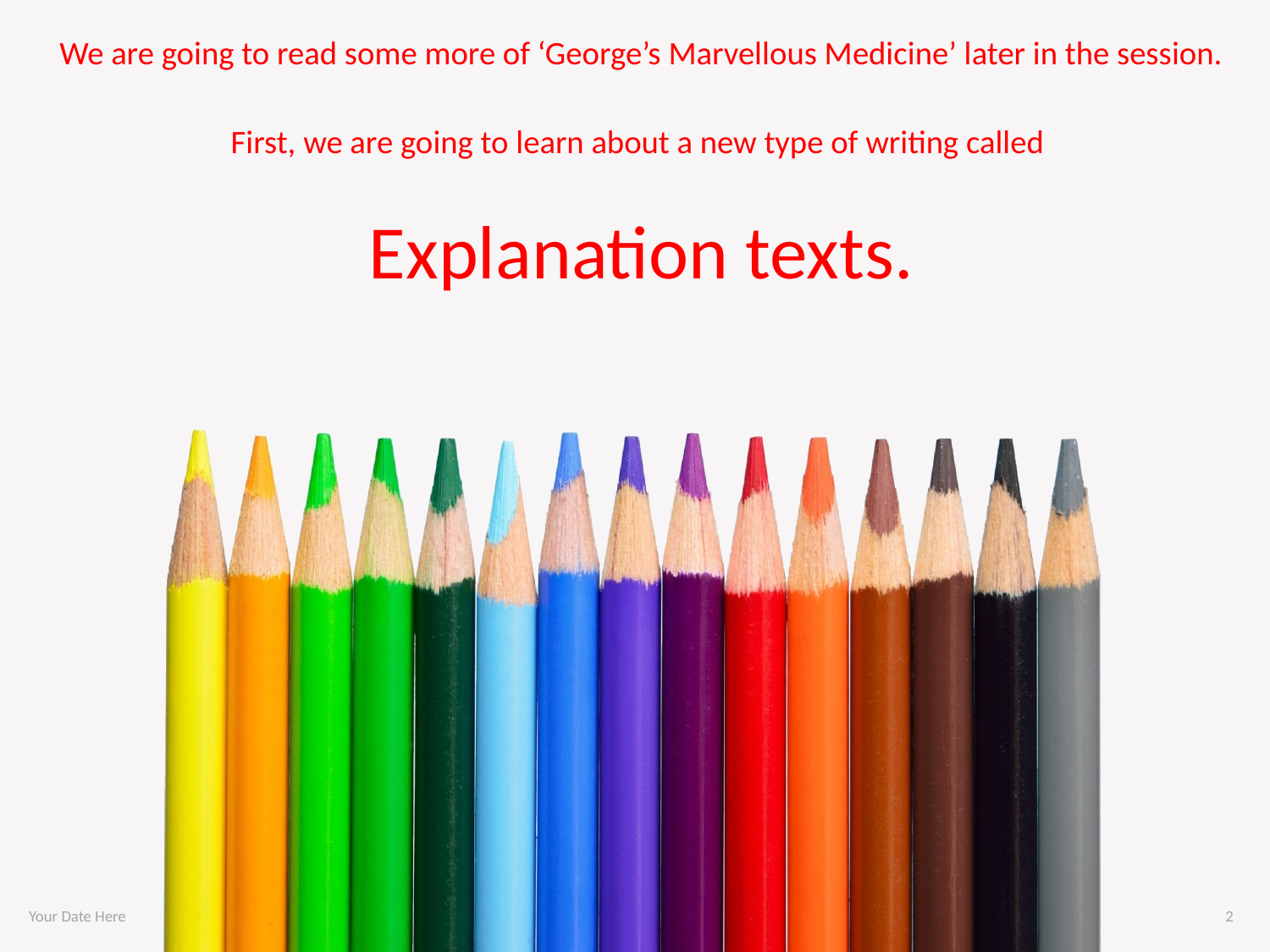

We are going to read some more of ‘George’s Marvellous Medicine’ later in the session.

First, we are going to learn about a new type of writing called

Explanation texts.
Your Date Here
2